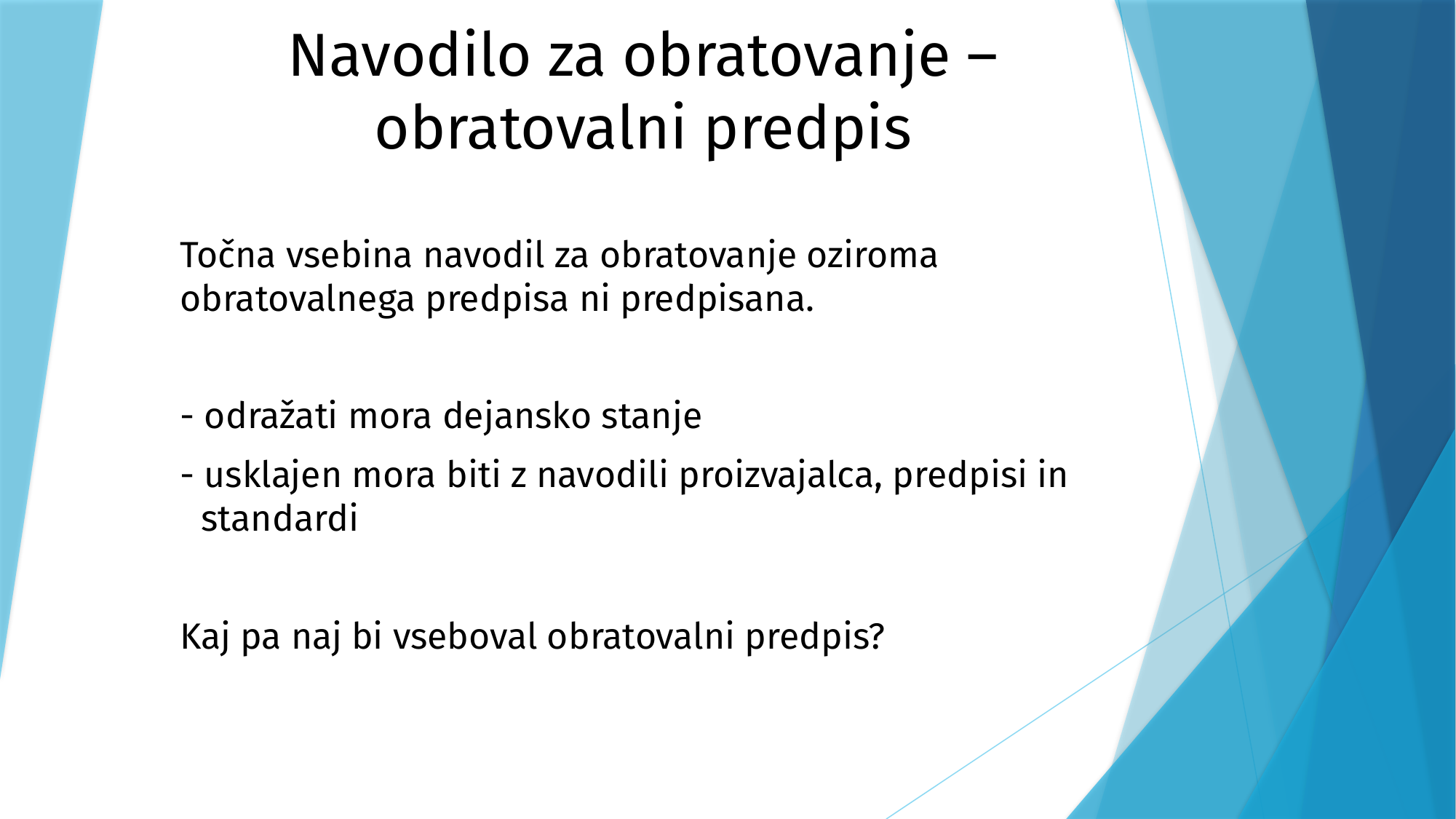

# Navodilo za obratovanje – obratovalni predpis

Točna vsebina navodil za obratovanje oziroma obratovalnega predpisa ni predpisana.

- odražati mora dejansko stanje
- usklajen mora biti z navodili proizvajalca, predpisi in standardi

Kaj pa naj bi vseboval obratovalni predpis?